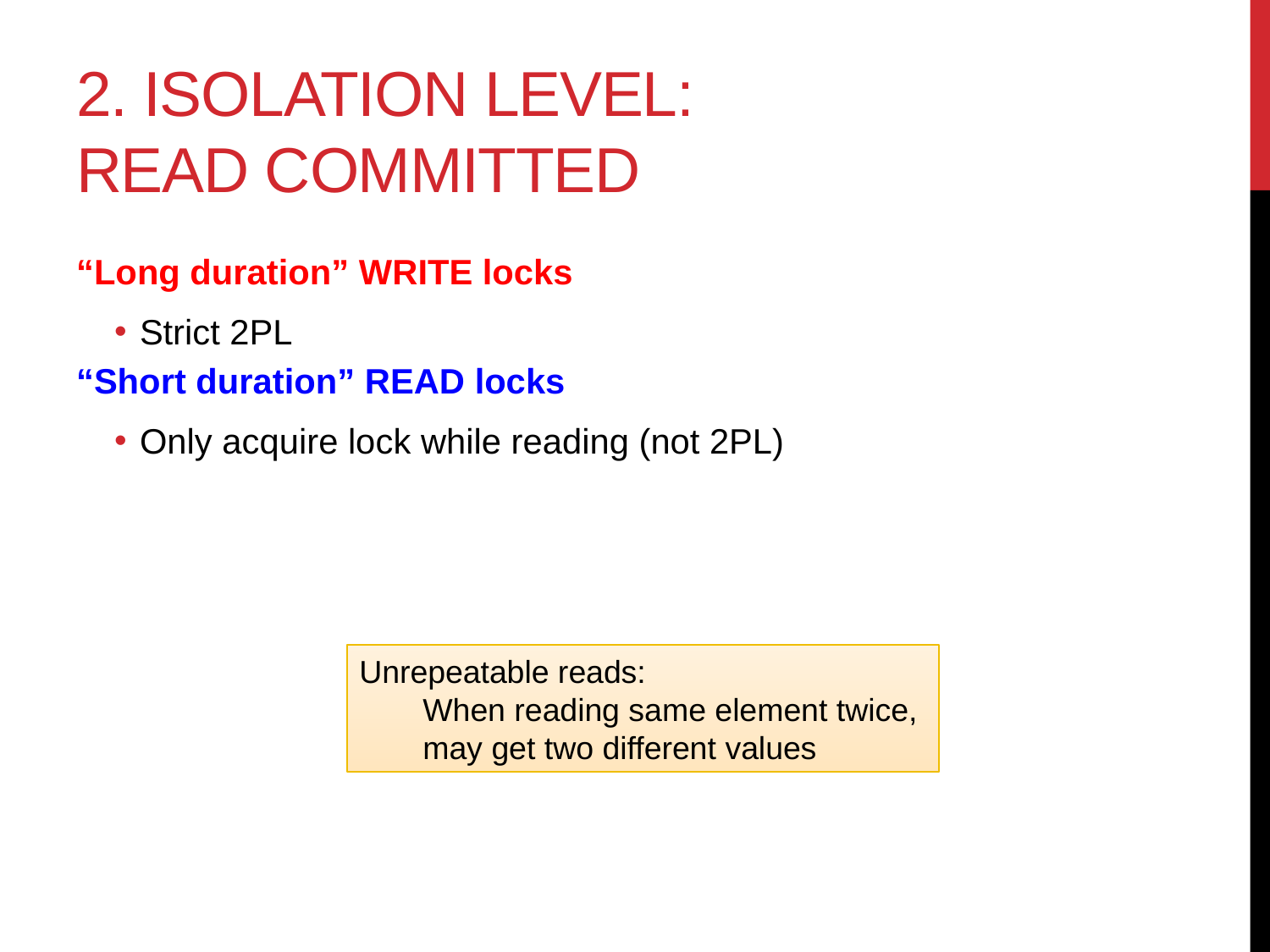

# 2. Isolation Level: Read Committed
“Long duration” WRITE locks
Strict 2PL
“Short duration” READ locks
Only acquire lock while reading (not 2PL)
Unrepeatable reads:
When reading same element twice,
may get two different values